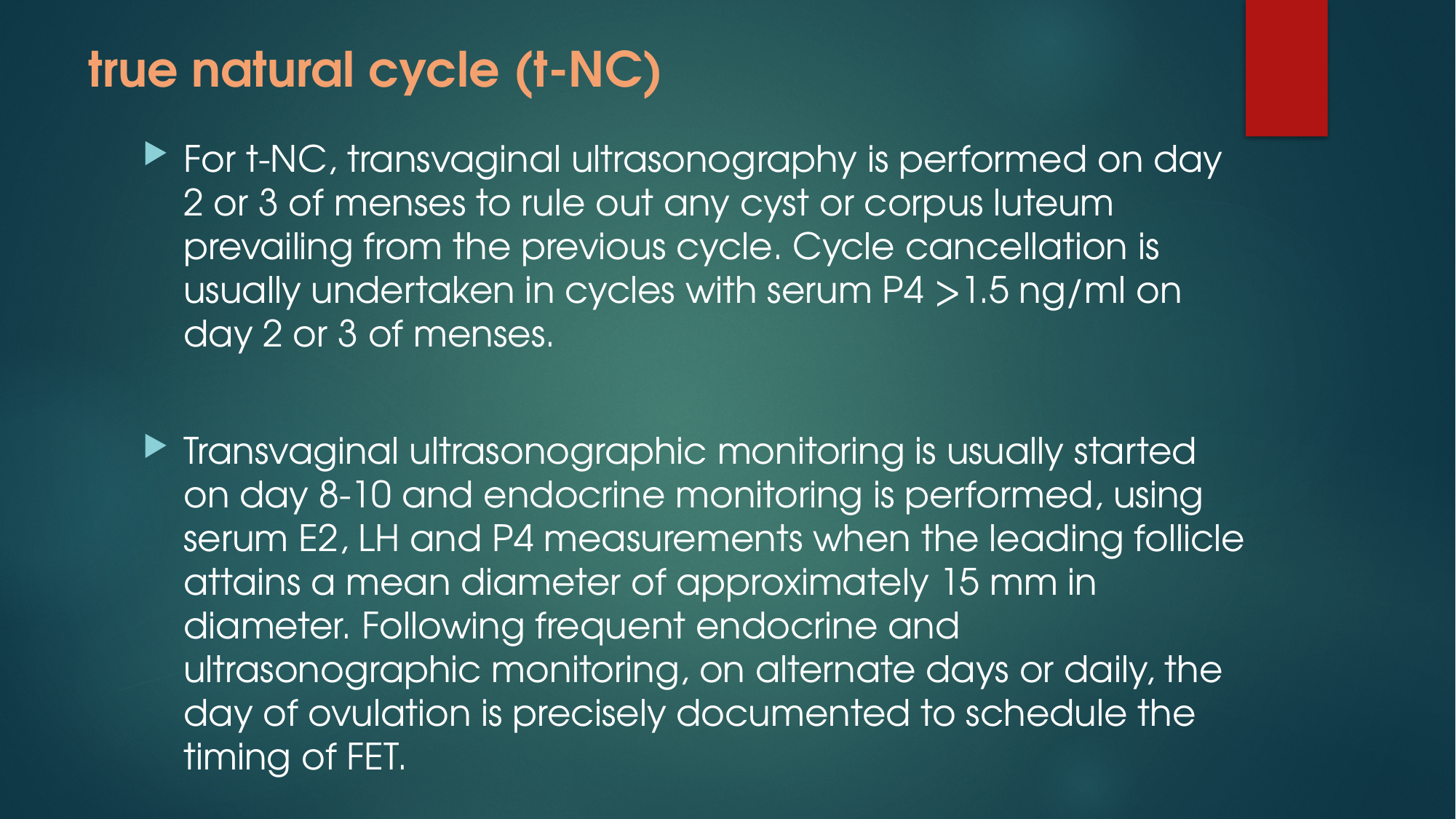

# true natural cycle (t-NC)
For t-NC, transvaginal ultrasonography is performed on day 2 or 3 of menses to rule out any cyst or corpus luteum prevailing from the previous cycle. Cycle cancellation is usually undertaken in cycles with serum P4 >1.5 ng/ml on day 2 or 3 of menses.

Transvaginal ultrasonographic monitoring is usually started on day 8-10 and endocrine monitoring is performed, using serum E2, LH and P4 measurements when the leading follicle attains a mean diameter of approximately 15 mm in diameter. Following frequent endocrine and ultrasonographic monitoring, on alternate days or daily, the day of ovulation is precisely documented to schedule the timing of FET.